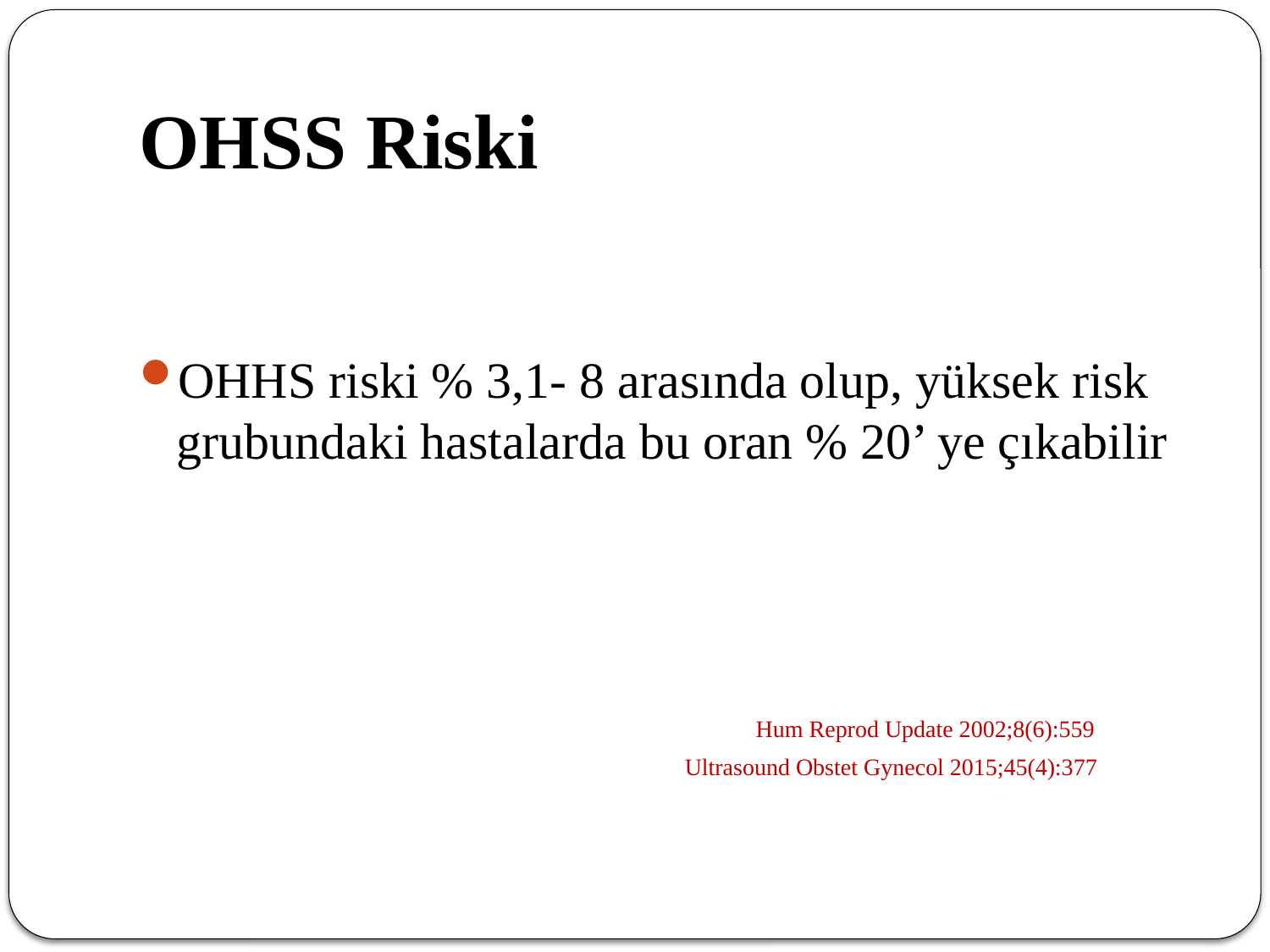

# OHSS Riski

OHHS riski % 3,1- 8 arasında olup, yüksek risk grubundaki hastalarda bu oran % 20’ ye çıkabilir

                                                                                                        Hum Reprod Update 2002;8(6):559
                                                                                            Ultrasound Obstet Gynecol 2015;45(4):377